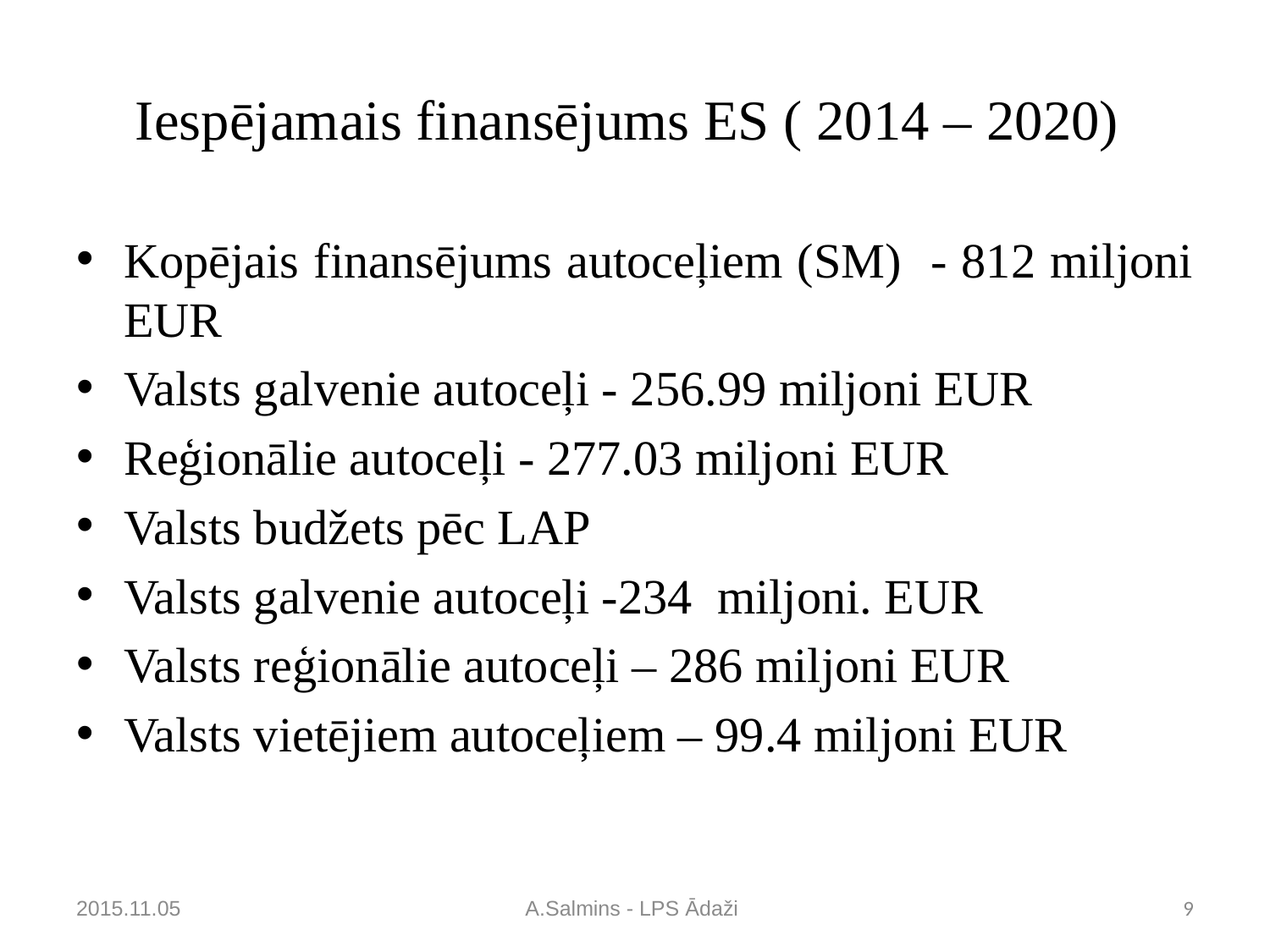

# Iespējamais finansējums ES ( 2014 – 2020)
Kopējais finansējums autoceļiem (SM)  - 812 miljoni EUR
Valsts galvenie autoceļi - 256.99 miljoni EUR
Reģionālie autoceļi - 277.03 miljoni EUR
Valsts budžets pēc LAP
Valsts galvenie autoceļi -234  miljoni. EUR
Valsts reģionālie autoceļi – 286 miljoni EUR
Valsts vietējiem autoceļiem – 99.4 miljoni EUR

2015.11.05
A.Salmins - LPS Ādaži
9